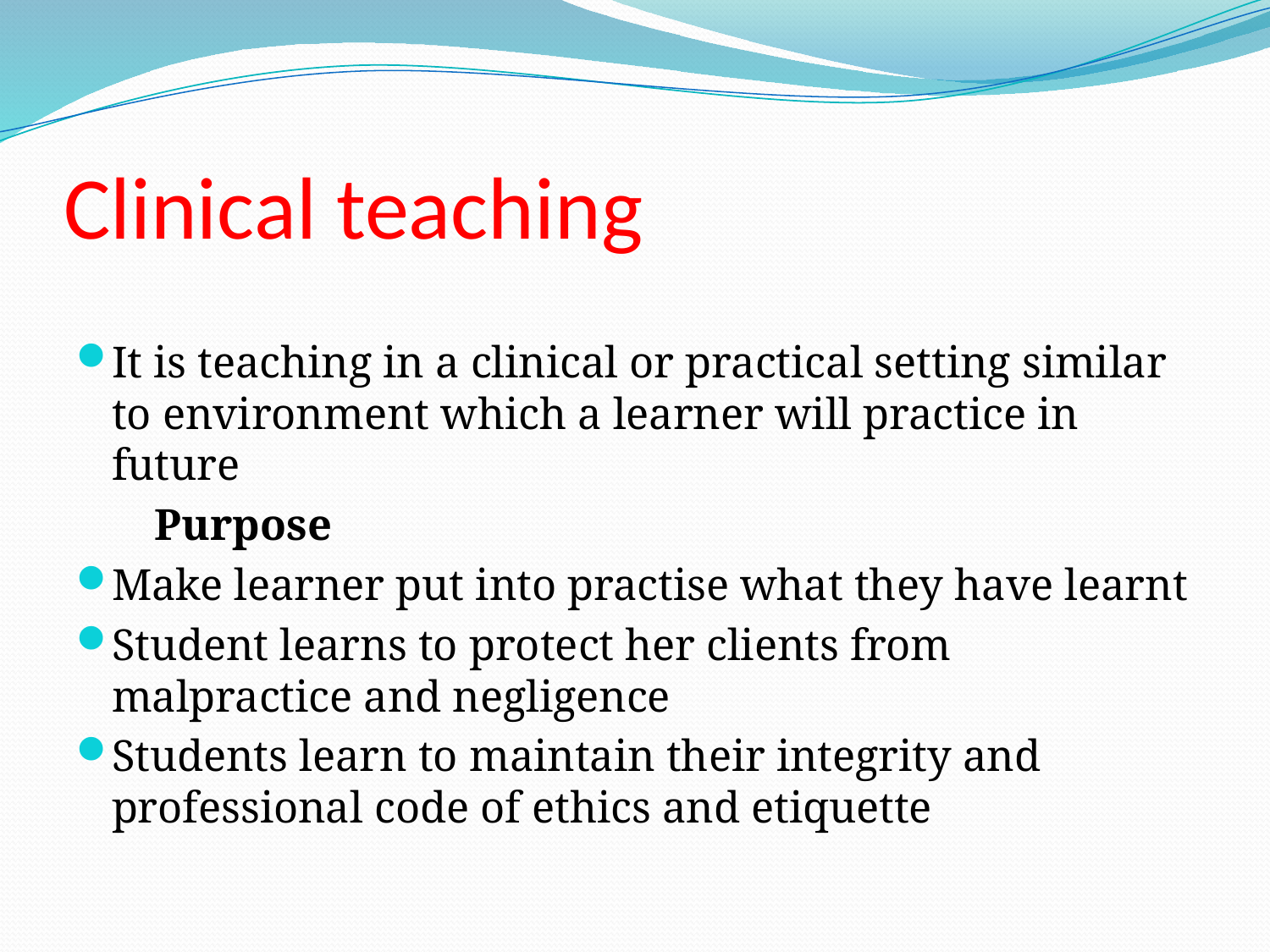

# Clinical teaching

It is teaching in a clinical or practical setting similar to environment which a learner will practice in future
       Purpose
Make learner put into practise what they have learnt
Student learns to protect her clients from malpractice and negligence
Students learn to maintain their integrity and professional code of ethics and etiquette